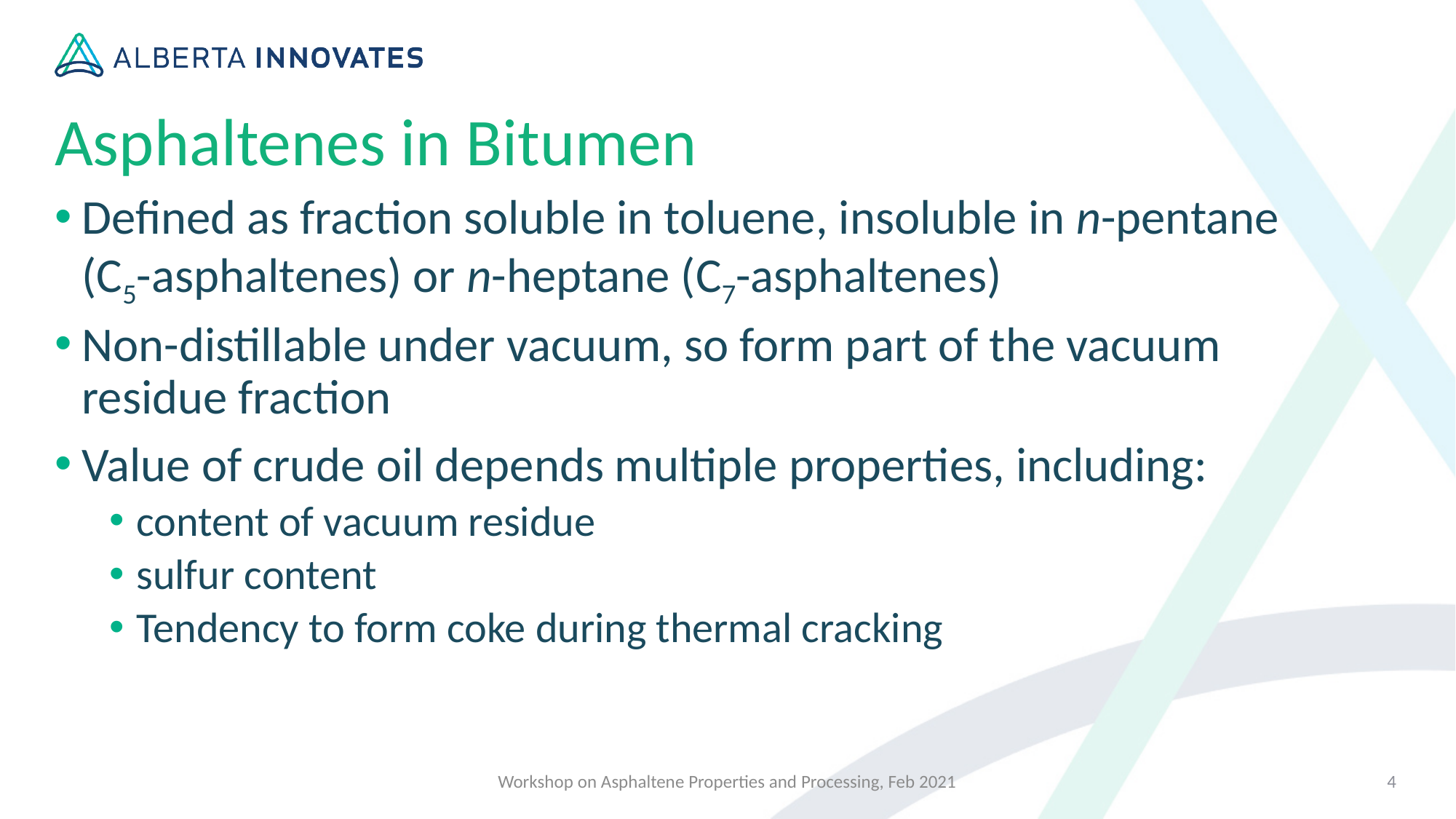

# Asphaltenes in Bitumen
Defined as fraction soluble in toluene, insoluble in n-pentane (C5-asphaltenes) or n-heptane (C7-asphaltenes)
Non-distillable under vacuum, so form part of the vacuum residue fraction
Value of crude oil depends multiple properties, including:
content of vacuum residue
sulfur content
Tendency to form coke during thermal cracking

Workshop on Asphaltene Properties and Processing, Feb 2021
4